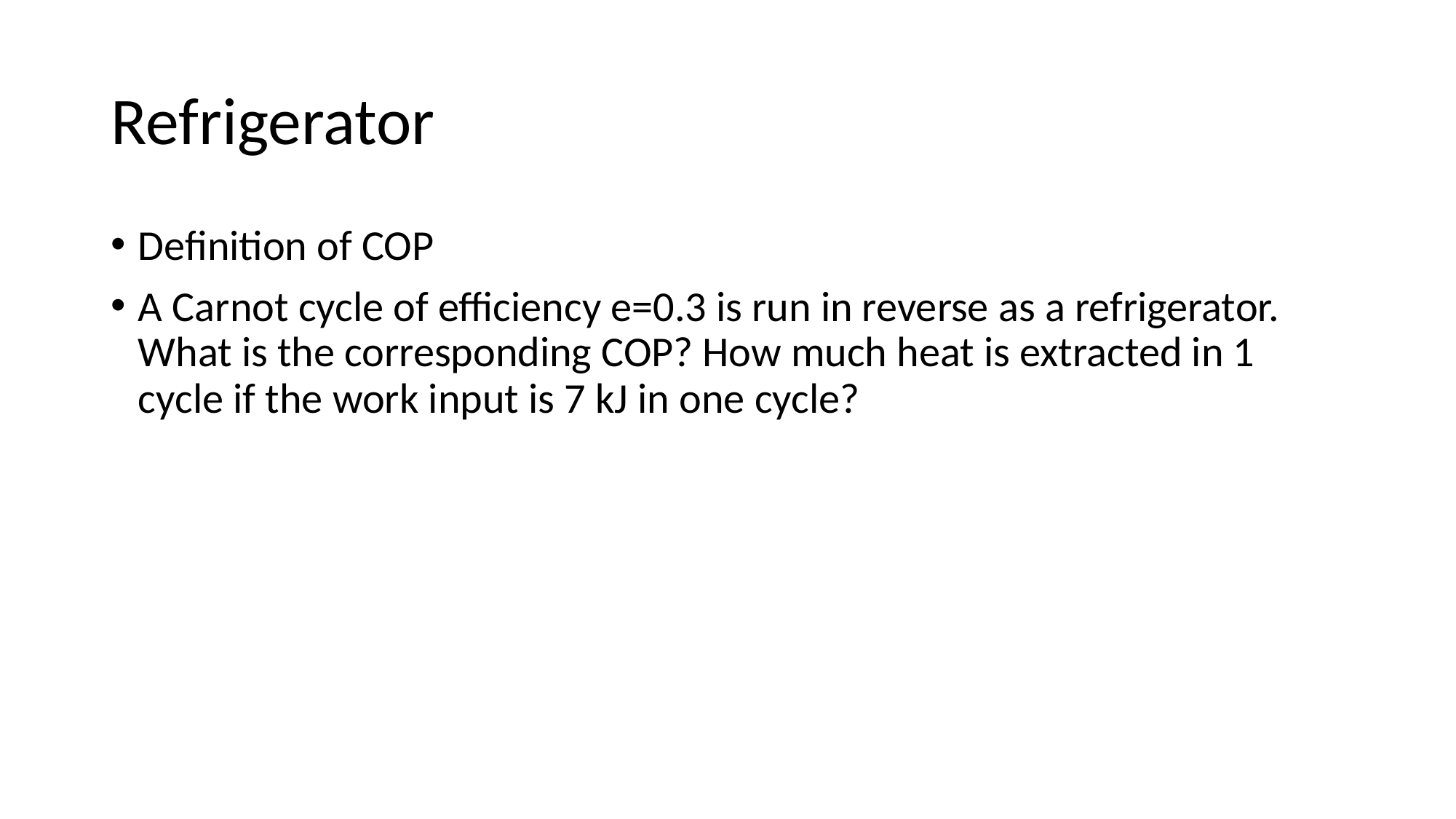

# Refrigerator
Definition of COP
A Carnot cycle of efficiency e=0.3 is run in reverse as a refrigerator. What is the corresponding COP? How much heat is extracted in 1 cycle if the work input is 7 kJ in one cycle?